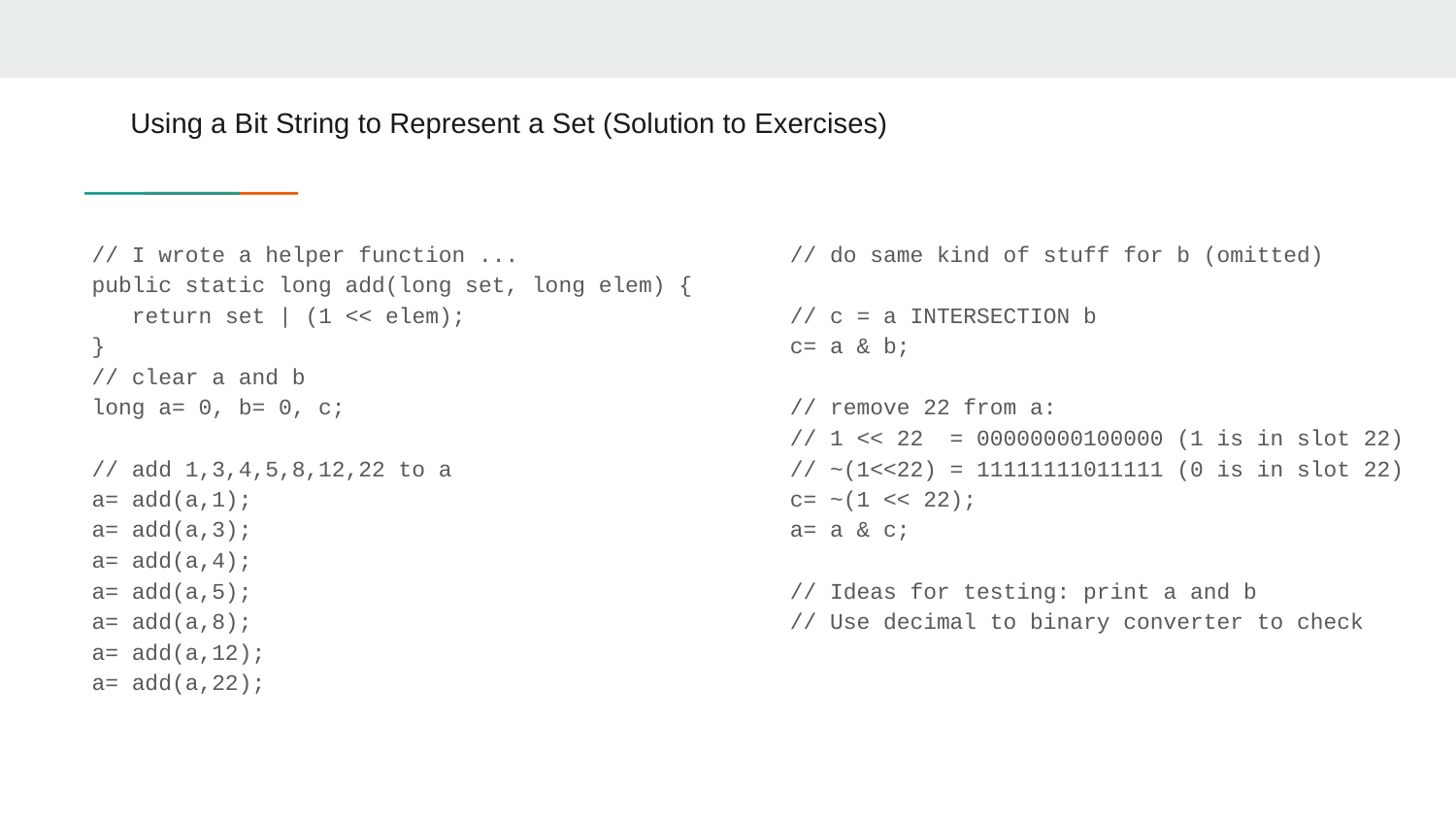

# Using a Bit String to Represent a Set (Solution to Exercises)
// I wrote a helper function ...
public static long add(long set, long elem) {
   return set | (1 << elem);
}
// clear a and b
long a= 0, b= 0, c;

// add 1,3,4,5,8,12,22 to a
a= add(a,1);
a= add(a,3);
a= add(a,4);
a= add(a,5);
a= add(a,8);
a= add(a,12);
a= add(a,22);

// do same kind of stuff for b (omitted)

// c = a INTERSECTION b
c= a & b;

// remove 22 from a:
// 1 << 22  = 00000000100000 (1 is in slot 22)
// ~(1<<22) = 11111111011111 (0 is in slot 22)
c= ~(1 << 22);
a= a & c;

// Ideas for testing: print a and b
// Use decimal to binary converter to check